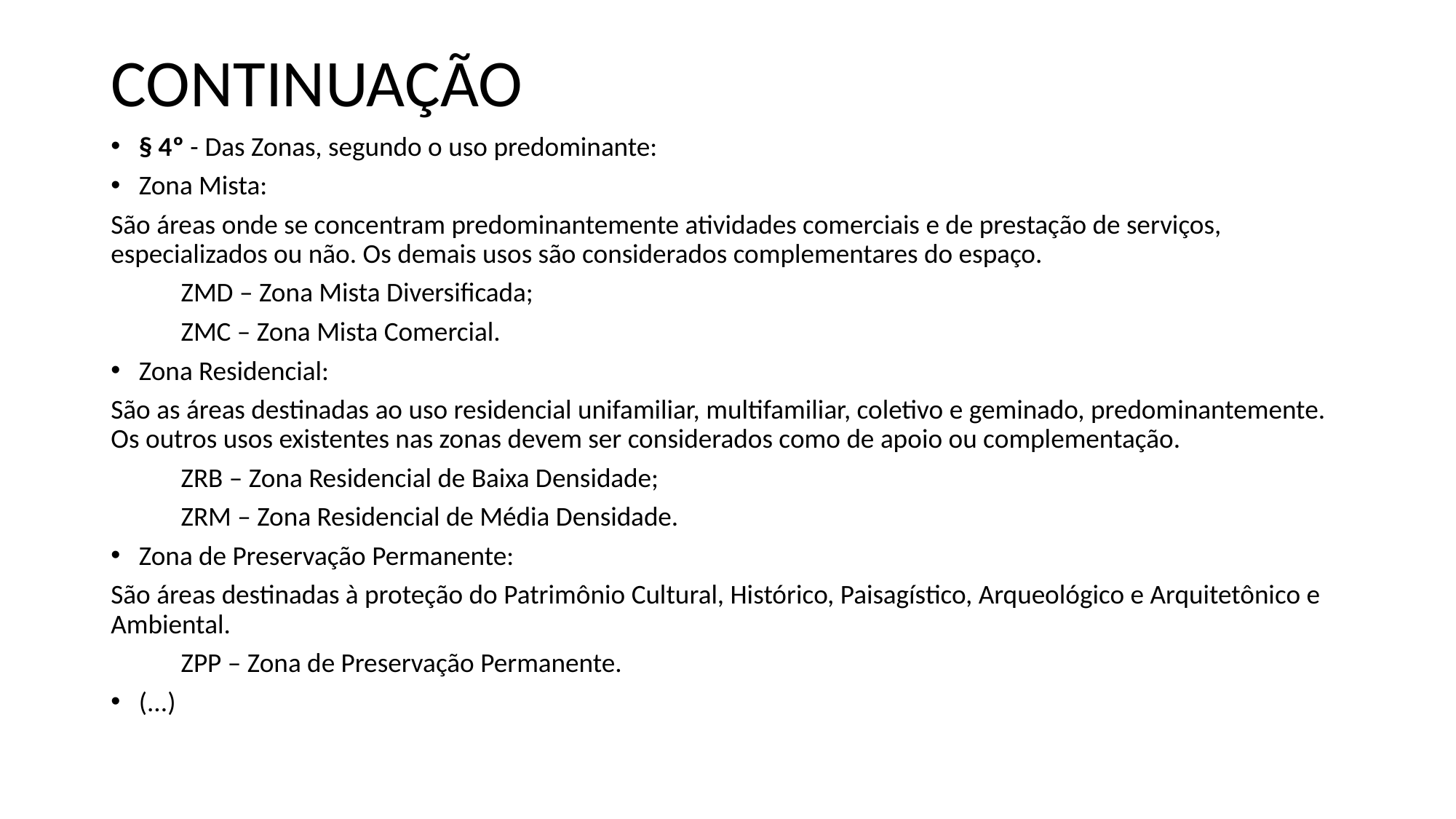

# CONTINUAÇÃO
§ 4º - Das Zonas, segundo o uso predominante:
Zona Mista:
São áreas onde se concentram predominantemente atividades comerciais e de prestação de serviços, especializados ou não. Os demais usos são considerados complementares do espaço.
	ZMD – Zona Mista Diversificada;
	ZMC – Zona Mista Comercial.
Zona Residencial:
São as áreas destinadas ao uso residencial unifamiliar, multifamiliar, coletivo e geminado, predominantemente. Os outros usos existentes nas zonas devem ser considerados como de apoio ou complementação.
	ZRB – Zona Residencial de Baixa Densidade;
	ZRM – Zona Residencial de Média Densidade.
Zona de Preservação Permanente:
São áreas destinadas à proteção do Patrimônio Cultural, Histórico, Paisagístico, Arqueológico e Arquitetônico e Ambiental.
	ZPP – Zona de Preservação Permanente.
(...)